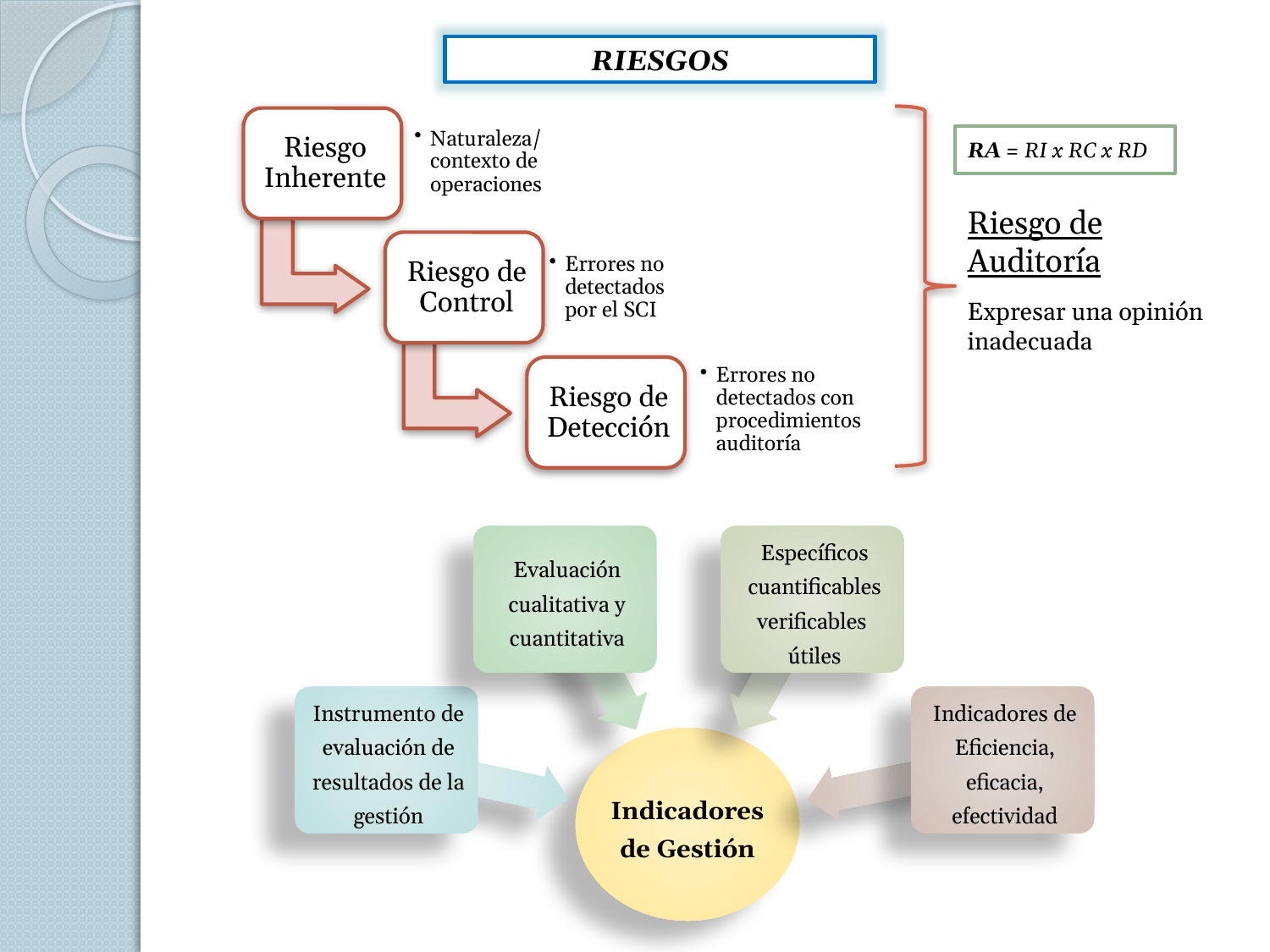

RIESGOS
Riesgo Inherente
Naturaleza/ contexto de operaciones
Riesgo de Control
Errores no detectados por el SCI
Riesgo de Detección
Errores no detectados con procedimientos auditoría

RA = RI x RC x RD
Riesgo de Auditoría

Expresar una opinión inadecuada
Indicadores de Gestión
Instrumento de evaluación de resultados de la gestión
Evaluación cualitativa y cuantitativa
Específicos cuantificables verificables  útiles
Indicadores de Eficiencia, eficacia, efectividad